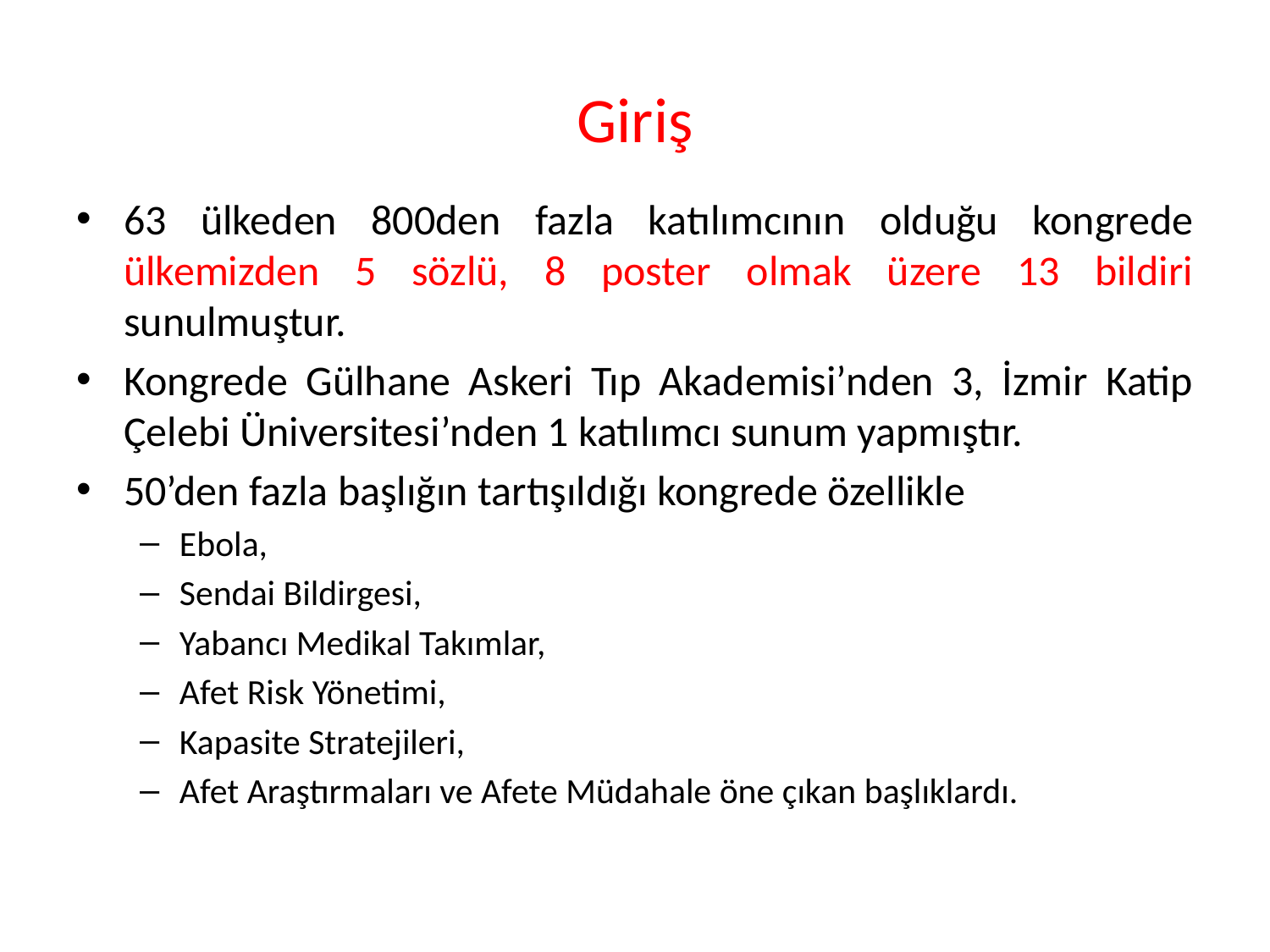

# Giriş
63 ülkeden 800den fazla katılımcının olduğu kongrede ülkemizden 5 sözlü, 8 poster olmak üzere 13 bildiri sunulmuştur.
Kongrede Gülhane Askeri Tıp Akademisi’nden 3, İzmir Katip Çelebi Üniversitesi’nden 1 katılımcı sunum yapmıştır.
50’den fazla başlığın tartışıldığı kongrede özellikle
Ebola,
Sendai Bildirgesi,
Yabancı Medikal Takımlar,
Afet Risk Yönetimi,
Kapasite Stratejileri,
Afet Araştırmaları ve Afete Müdahale öne çıkan başlıklardı.